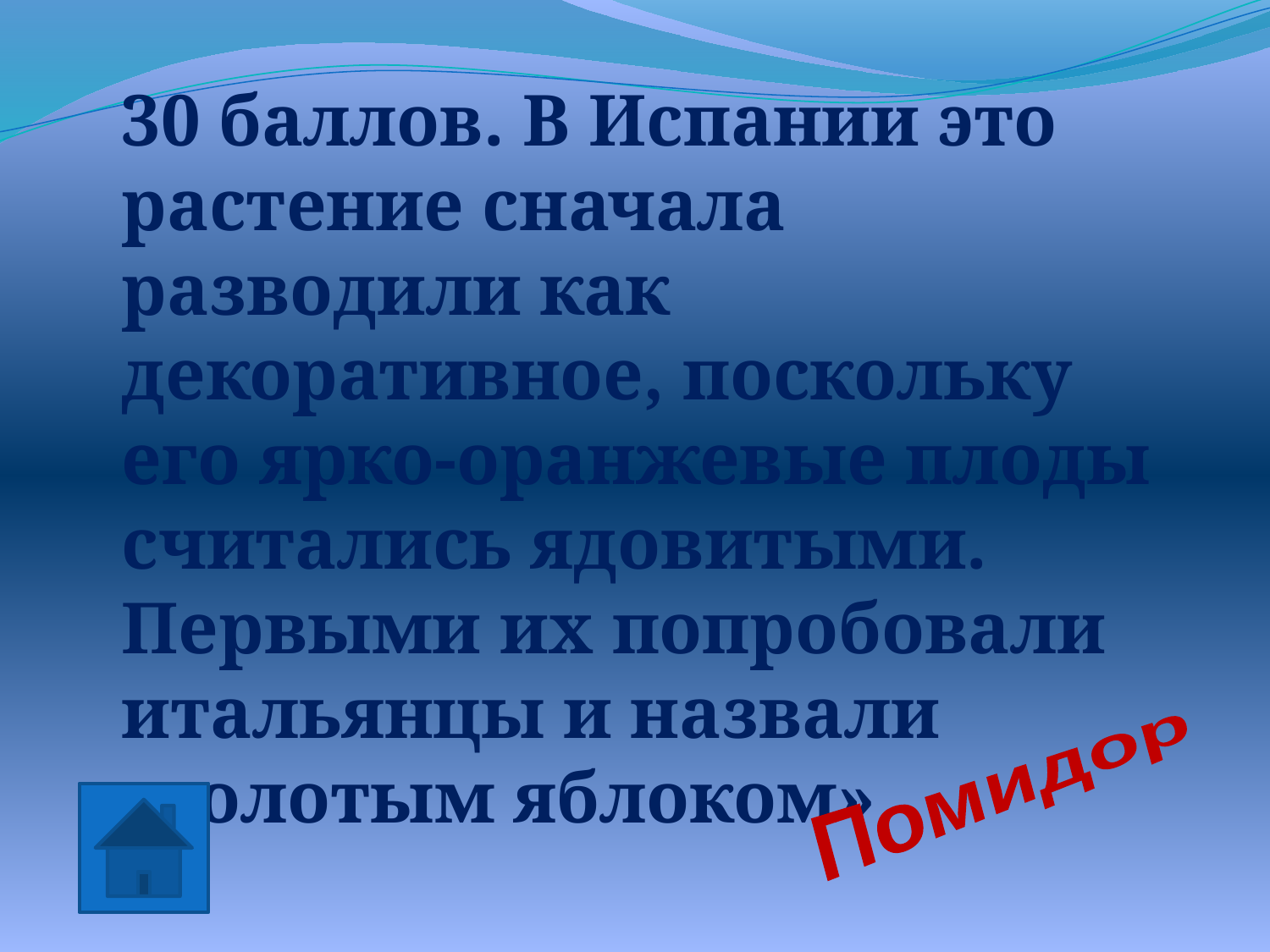

30 баллов. В Испании это растение сначала разводили как декоративное, поскольку его ярко-оранжевые плоды считались ядовитыми. Первыми их попробовали итальянцы и назвали «золотым яблоком»
Помидор